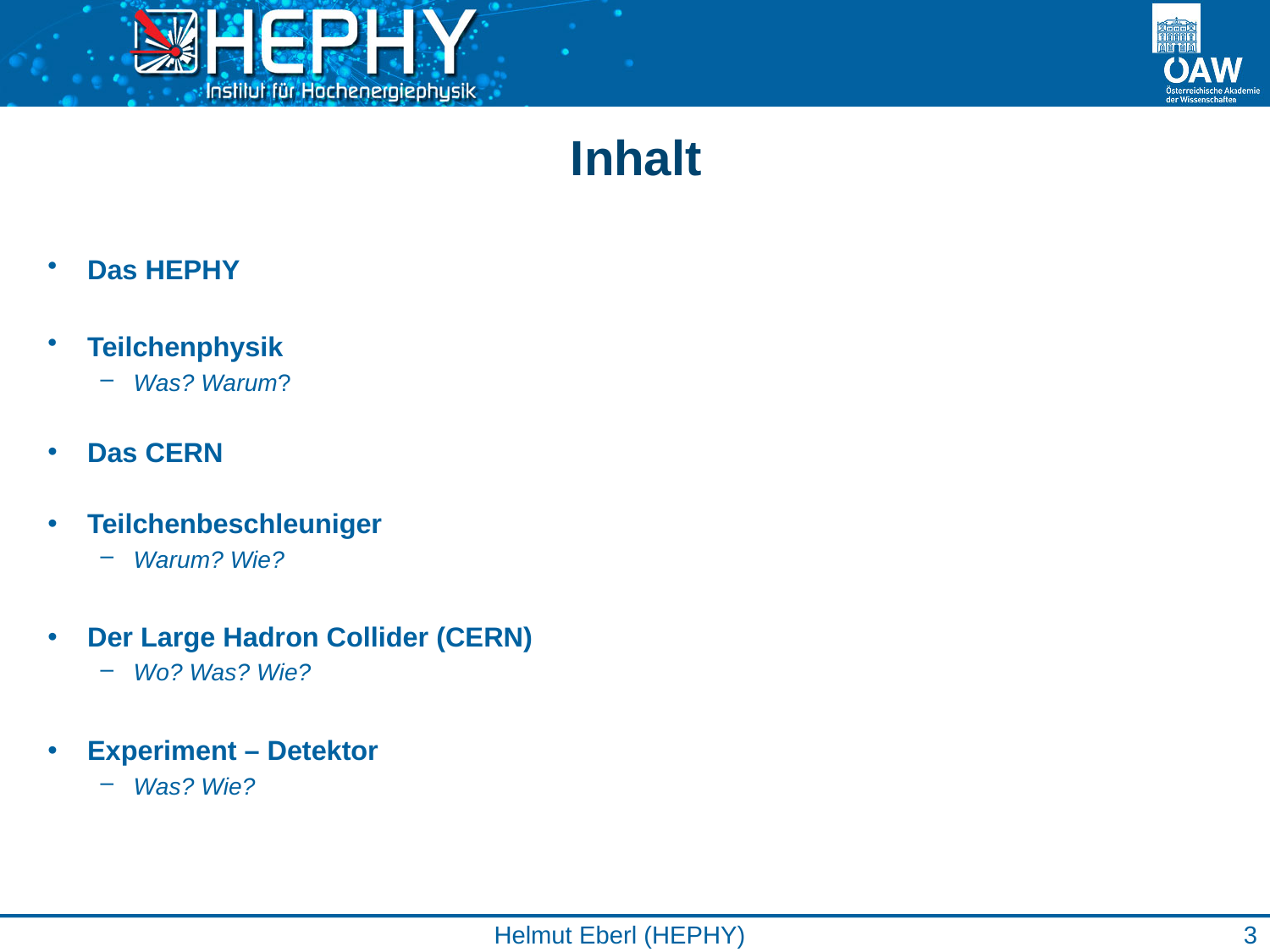

# Inhalt
Das HEPHY

Teilchenphysik
Was? Warum?

Das CERN

Teilchenbeschleuniger
Warum? Wie?

Der Large Hadron Collider (CERN)
Wo? Was? Wie?

Experiment – Detektor
Was? Wie?
Helmut Eberl (HEPHY)
3